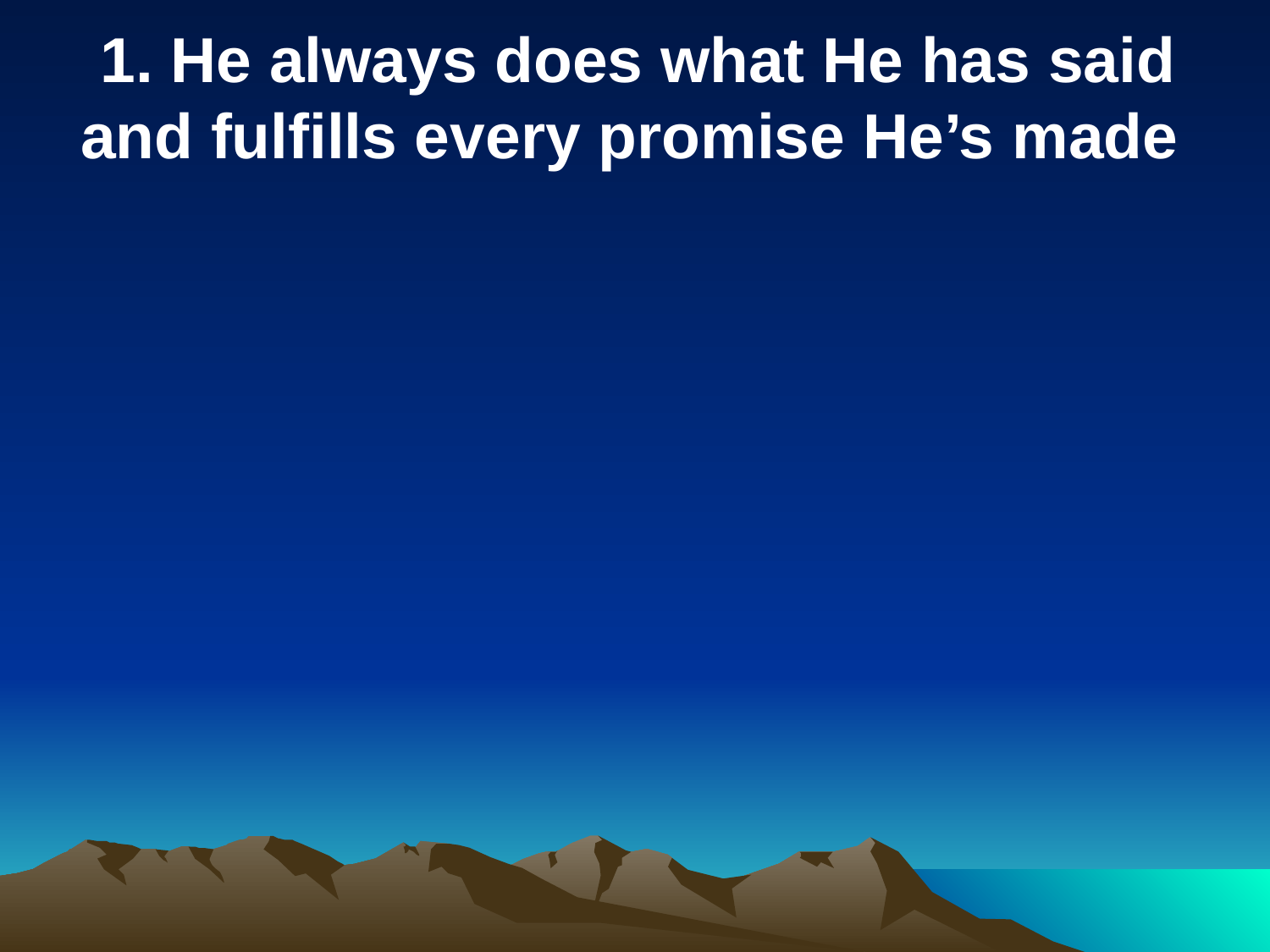

1. He always does what He has said and fulfills every promise He’s made